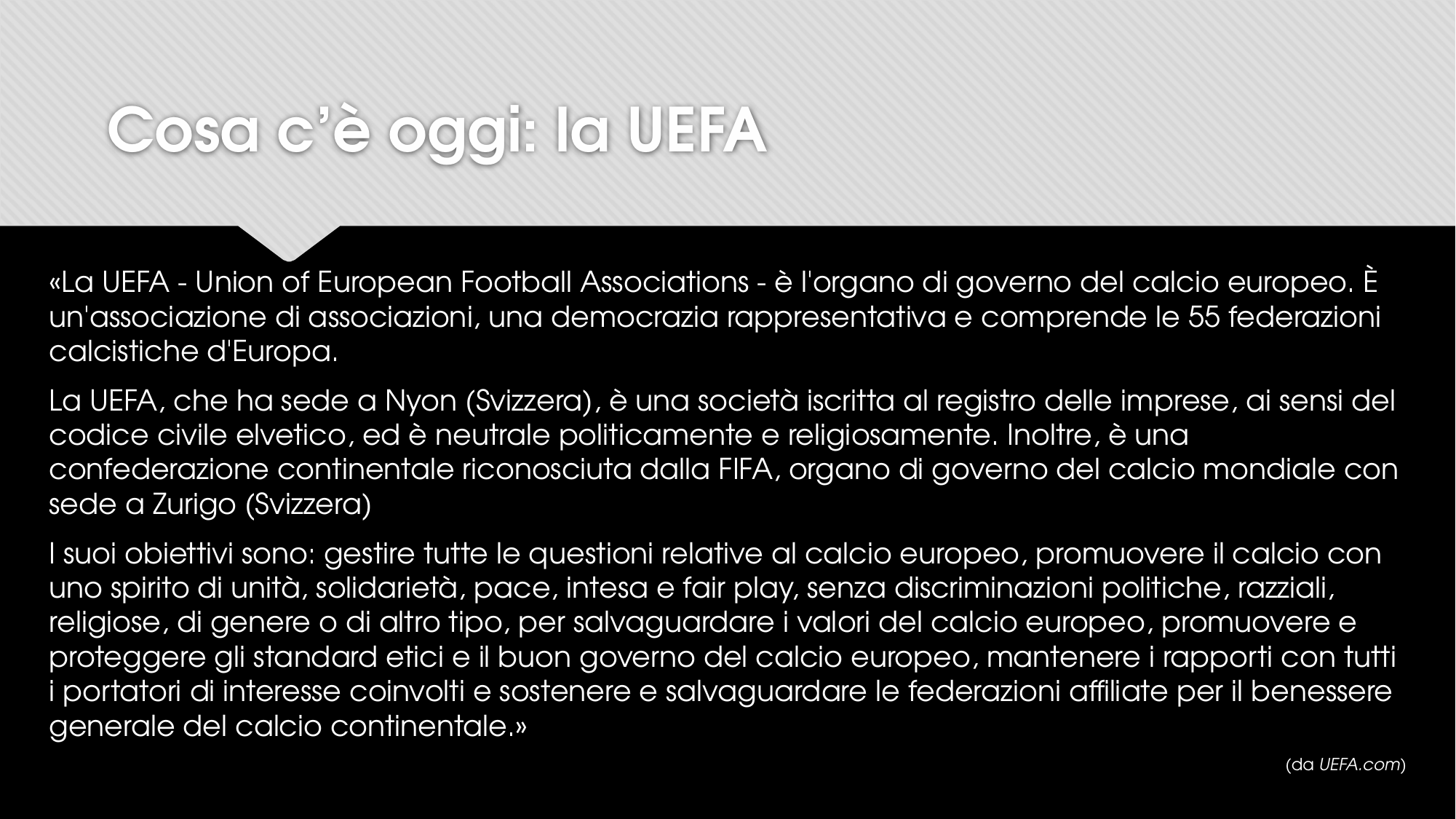

# Cosa c’è oggi: la UEFA
«La UEFA - Union of European Football Associations - è l'organo di governo del calcio europeo. È un'associazione di associazioni, una democrazia rappresentativa e comprende le 55 federazioni calcistiche d'Europa.
La UEFA, che ha sede a Nyon (Svizzera), è una società iscritta al registro delle imprese, ai sensi del codice civile elvetico, ed è neutrale politicamente e religiosamente. Inoltre, è una confederazione continentale riconosciuta dalla FIFA, organo di governo del calcio mondiale con sede a Zurigo (Svizzera)
I suoi obiettivi sono: gestire tutte le questioni relative al calcio europeo, promuovere il calcio con uno spirito di unità, solidarietà, pace, intesa e fair play, senza discriminazioni politiche, razziali, religiose, di genere o di altro tipo, per salvaguardare i valori del calcio europeo, promuovere e proteggere gli standard etici e il buon governo del calcio europeo, mantenere i rapporti con tutti i portatori di interesse coinvolti e sostenere e salvaguardare le federazioni affiliate per il benessere generale del calcio continentale.»
(da UEFA.com)